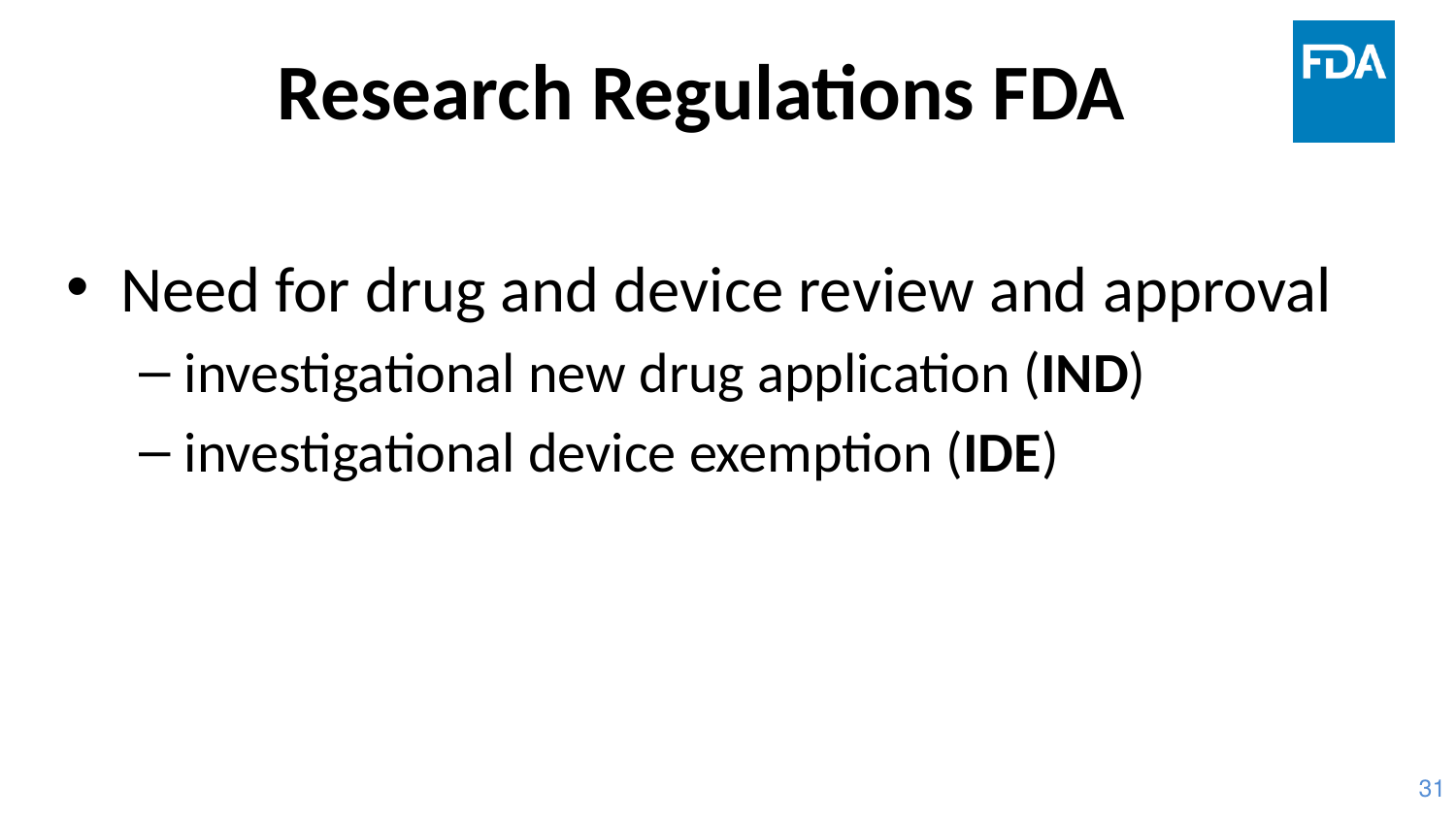

# Research Regulations FDA
Need for drug and device review and approval
investigational new drug application (IND)
investigational device exemption (IDE)